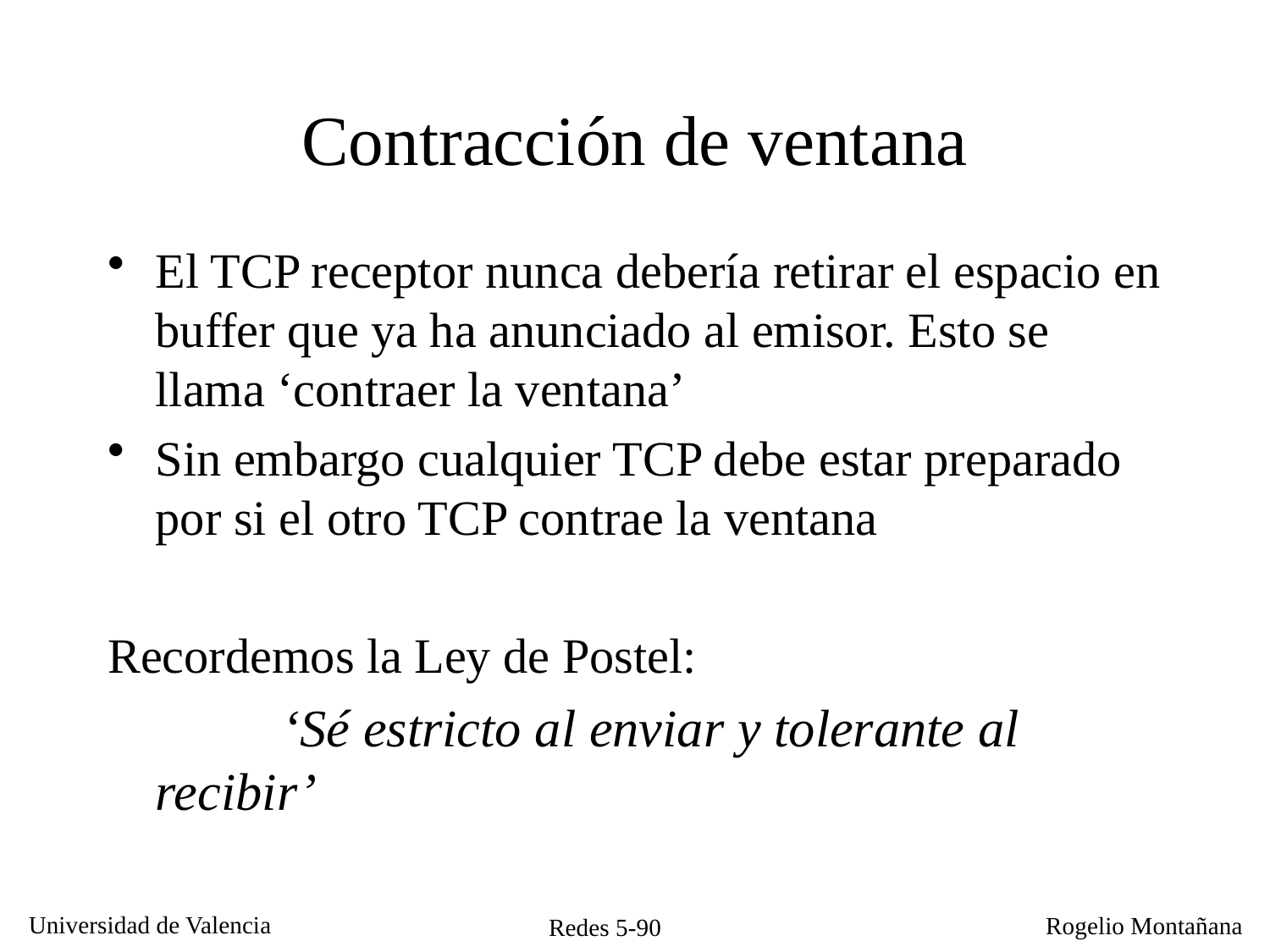

# Contracción de ventana
El TCP receptor nunca debería retirar el espacio en buffer que ya ha anunciado al emisor. Esto se llama ‘contraer la ventana’
Sin embargo cualquier TCP debe estar preparado por si el otro TCP contrae la ventana

Recordemos la Ley de Postel:
		‘Sé estricto al enviar y tolerante al recibir’